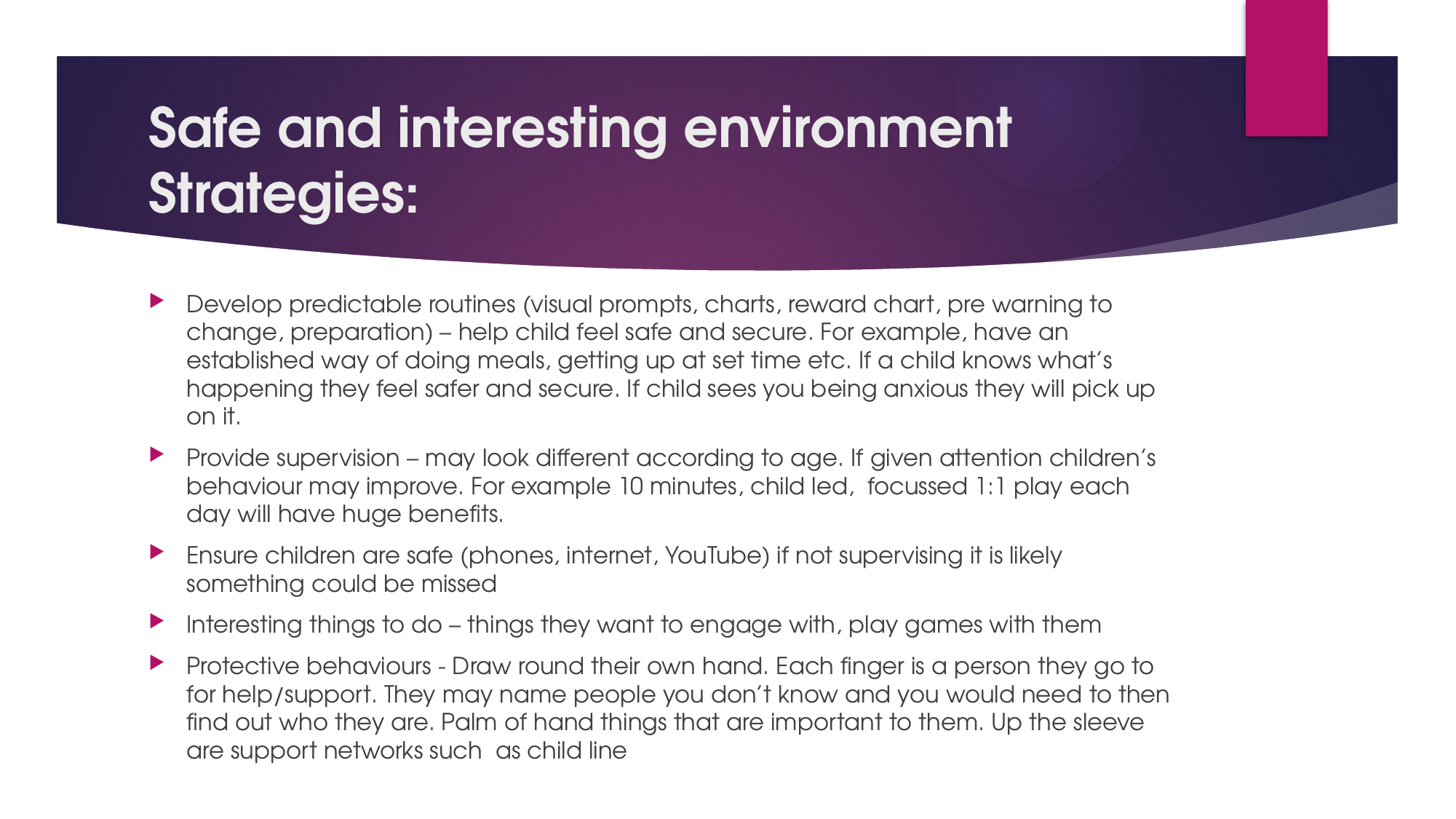

# Safe and interesting environment Strategies:
Develop predictable routines (visual prompts, charts, reward chart, pre warning to change, preparation) – help child feel safe and secure. For example, have an established way of doing meals, getting up at set time etc. If a child knows what’s happening they feel safer and secure. If child sees you being anxious they will pick up on it.
Provide supervision – may look different according to age. If given attention children’s behaviour may improve. For example 10 minutes, child led,  focussed 1:1 play each day will have huge benefits.
Ensure children are safe (phones, internet, YouTube) if not supervising it is likely something could be missed
Interesting things to do – things they want to engage with, play games with them
Protective behaviours - Draw round their own hand. Each finger is a person they go to for help/support. They may name people you don’t know and you would need to then find out who they are. Palm of hand things that are important to them. Up the sleeve are support networks such  as child line